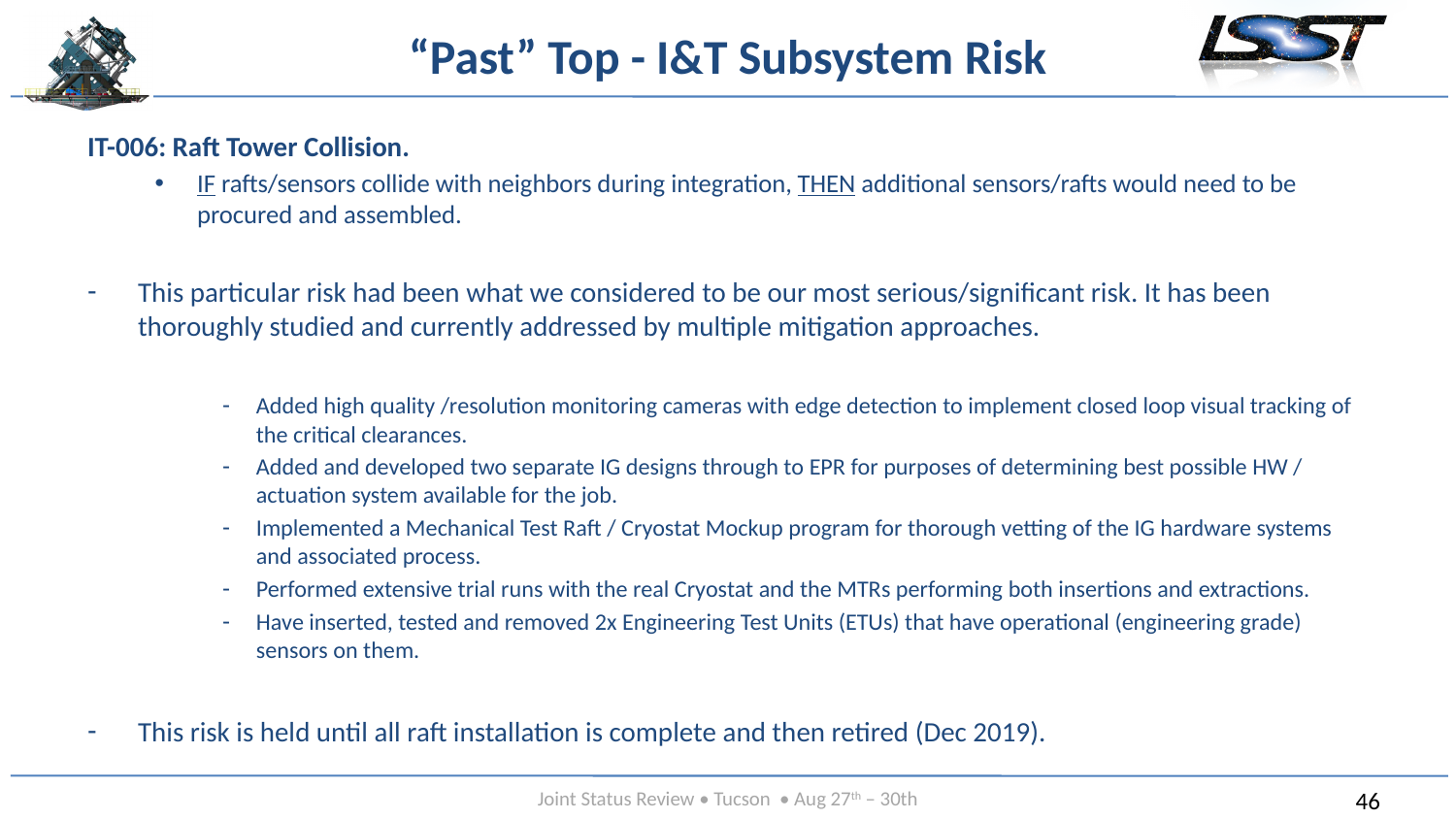

# “Past” Top - I&T Subsystem Risk
IT-006: Raft Tower Collision.
IF rafts/sensors collide with neighbors during integration, THEN additional sensors/rafts would need to be procured and assembled.

This particular risk had been what we considered to be our most serious/significant risk. It has been thoroughly studied and currently addressed by multiple mitigation approaches.

Added high quality /resolution monitoring cameras with edge detection to implement closed loop visual tracking of the critical clearances.
Added and developed two separate IG designs through to EPR for purposes of determining best possible HW / actuation system available for the job.
Implemented a Mechanical Test Raft / Cryostat Mockup program for thorough vetting of the IG hardware systems and associated process.
Performed extensive trial runs with the real Cryostat and the MTRs performing both insertions and extractions.
Have inserted, tested and removed 2x Engineering Test Units (ETUs) that have operational (engineering grade) sensors on them.

This risk is held until all raft installation is complete and then retired (Dec 2019).